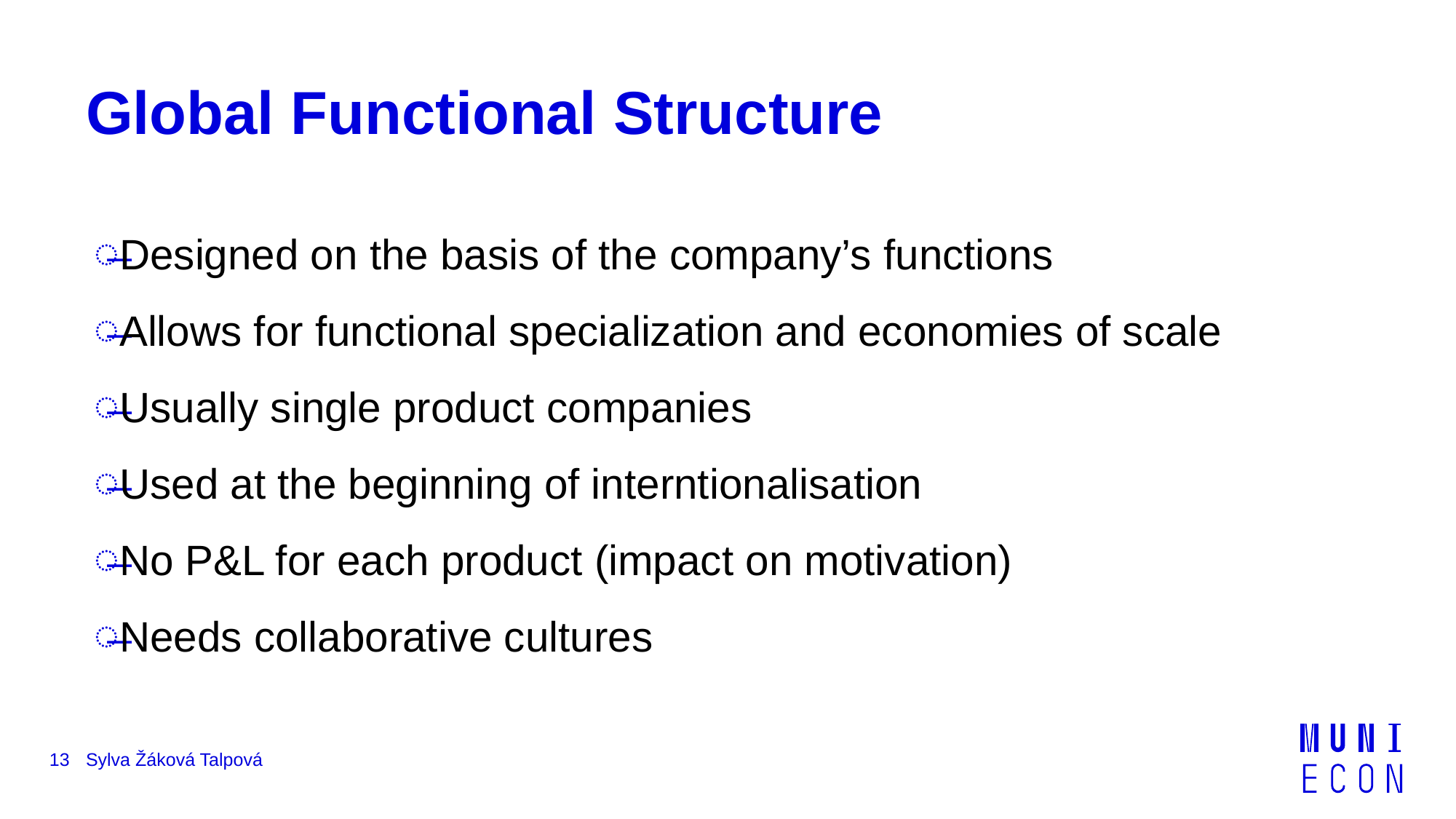

# Global Functional Structure
Designed on the basis of the company’s functions
Allows for functional specialization and economies of scale
Usually single product companies
Used at the beginning of interntionalisation
No P&L for each product (impact on motivation)
Needs collaborative cultures

13
Sylva Žáková Talpová